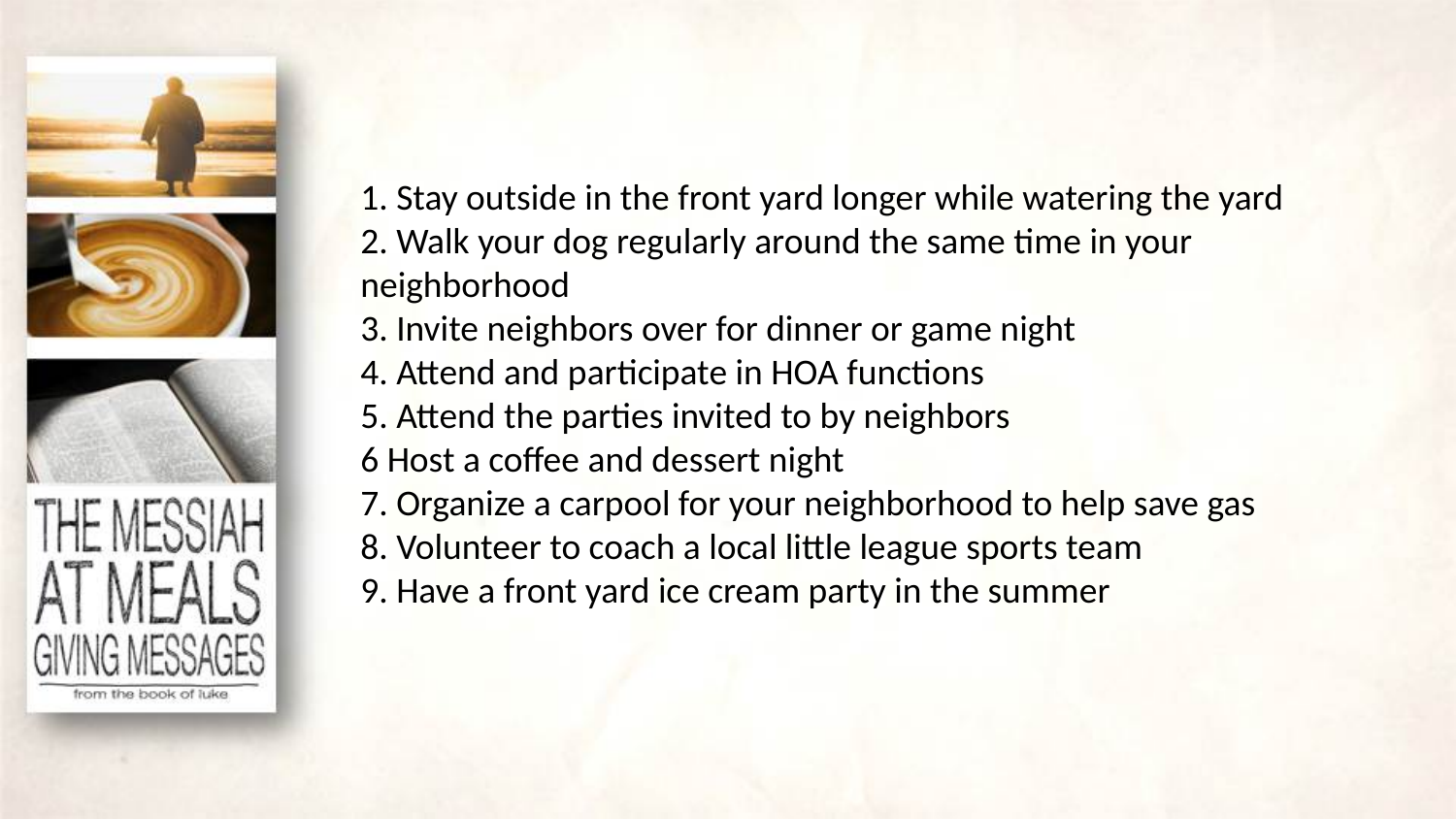

1. Stay outside in the front yard longer while watering the yard
2. Walk your dog regularly around the same time in your neighborhood
3. Invite neighbors over for dinner or game night
4. Attend and participate in HOA functions
5. Attend the parties invited to by neighbors
6 Host a coffee and dessert night
7. Organize a carpool for your neighborhood to help save gas
8. Volunteer to coach a local little league sports team
9. Have a front yard ice cream party in the summer